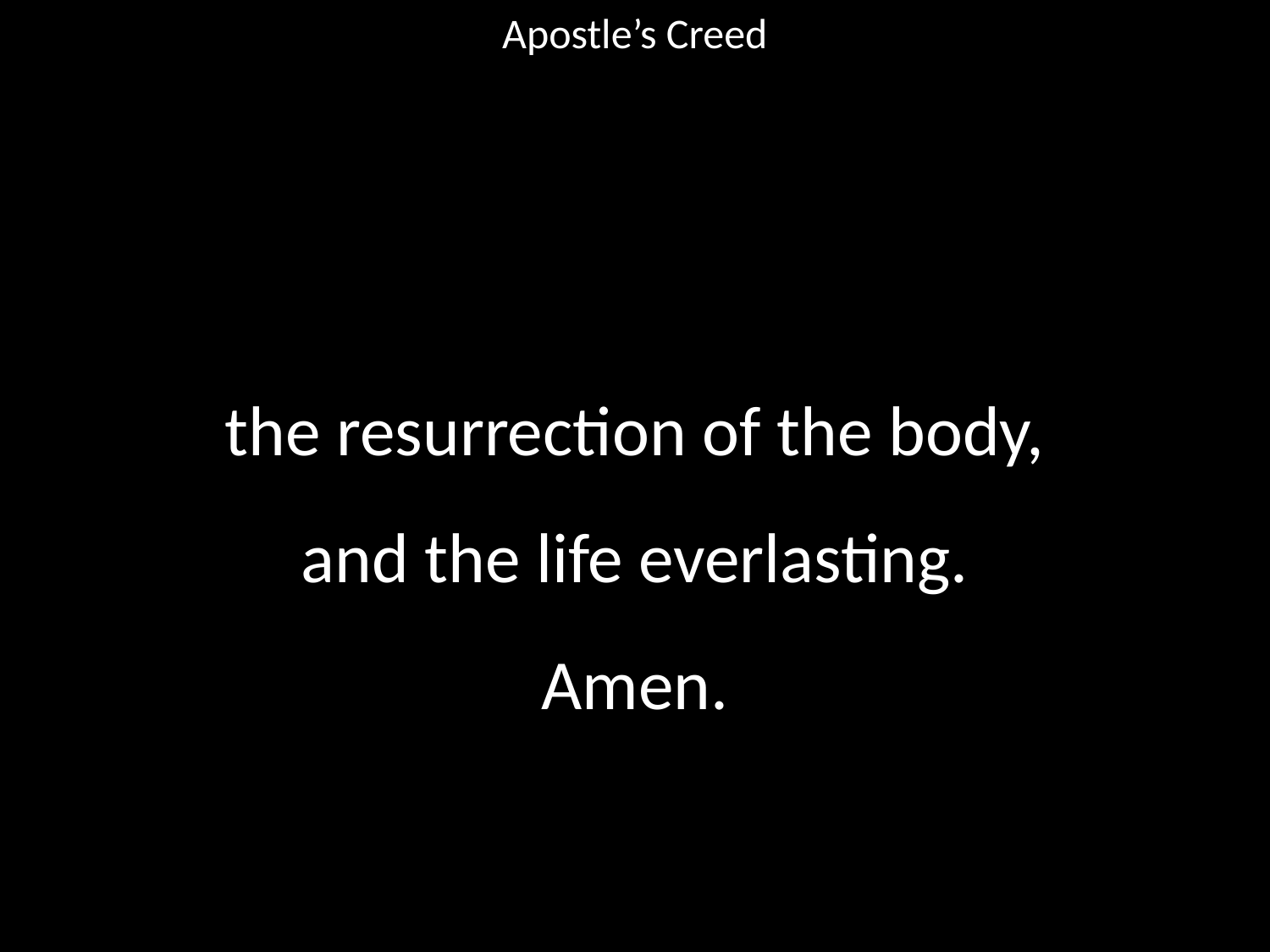

Apostle’s Creed
#
the resurrection of the body,
and the life everlasting.
Amen.